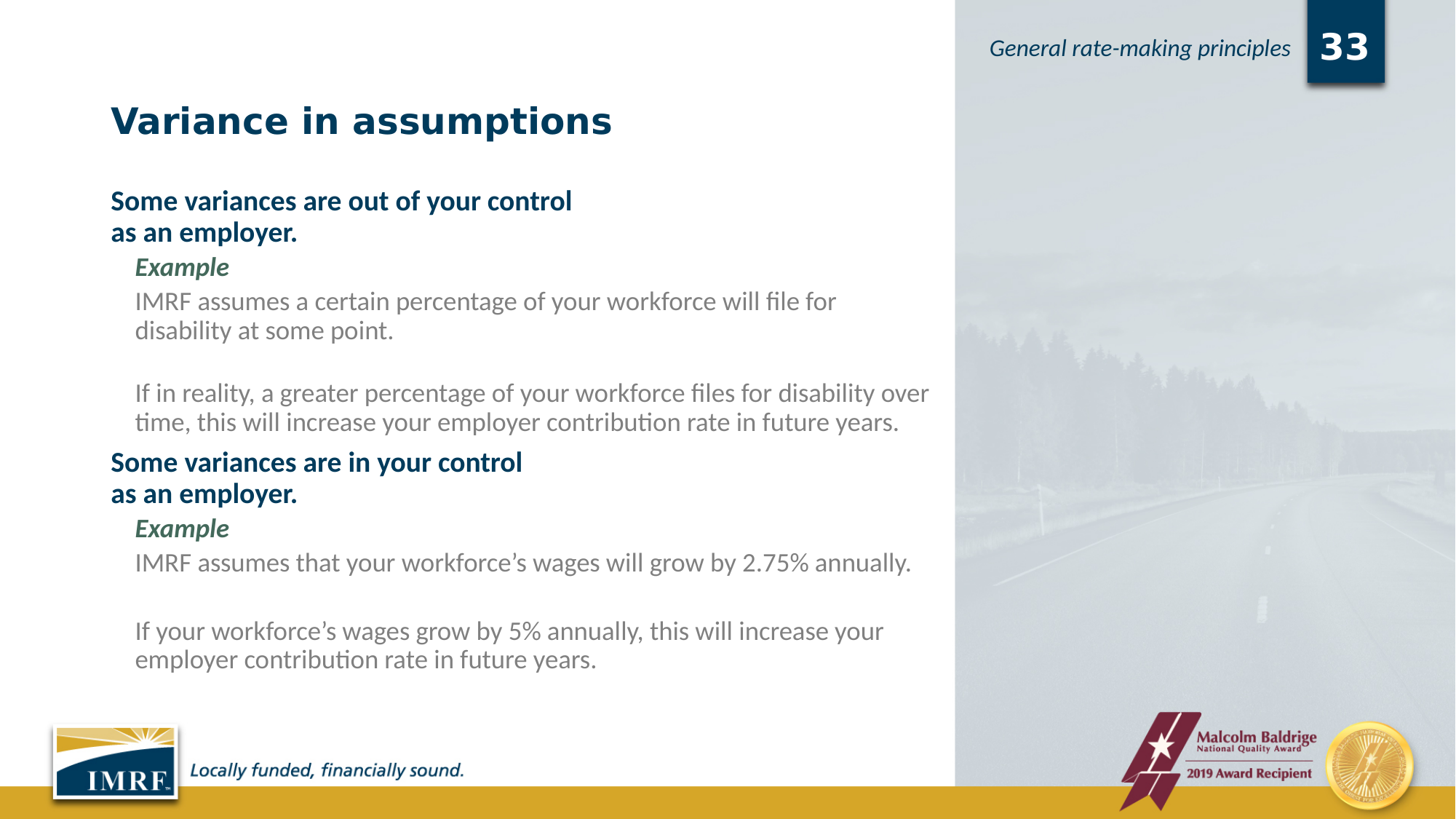

33
General rate-making principles
# Variance in assumptions
Some variances are out of your control
as an employer.
Example
IMRF assumes a certain percentage of your workforce will file for disability at some point.
If in reality, a greater percentage of your workforce files for disability over time, this will increase your employer contribution rate in future years.
Some variances are in your control
as an employer.
Example
IMRF assumes that your workforce’s wages will grow by 2.75% annually.

If your workforce’s wages grow by 5% annually, this will increase your employer contribution rate in future years.